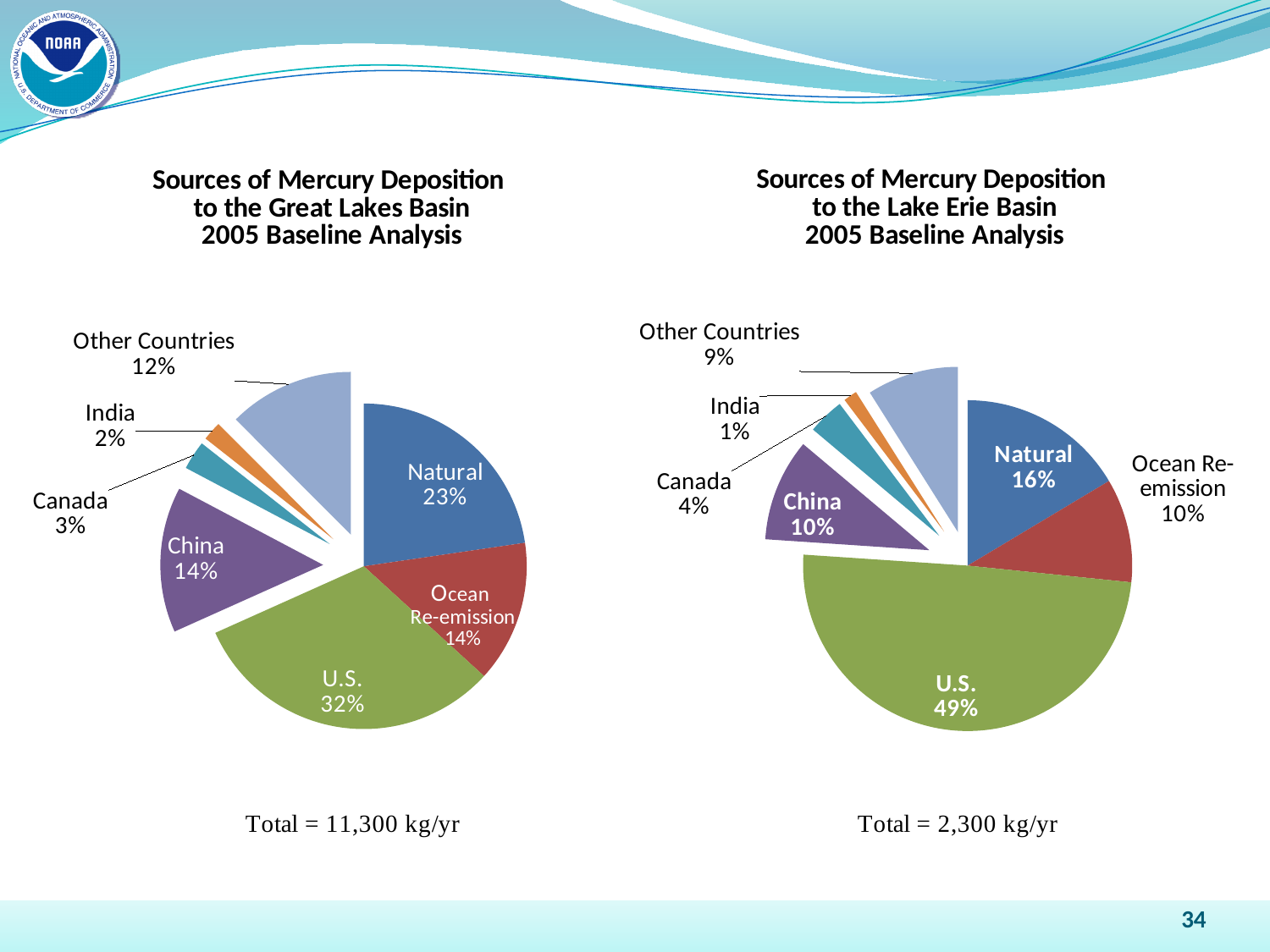

### Chart: Sources of Mercury Deposition
to the Lake Erie Basin
2005 Baseline Analysis

| Category |  |
|---|---|
| Natural | 374.3332999999999 |
| Ocean Re-emission | 231.271 |
| U.S. | 1124.9407174951884 |
| China | 228.22946623803634 |
| Canada | 81.3023999524951 |
| India | 30.490083596188978 |
| Other Countries | 204.8315879636829 |

### Chart: Sources of Mercury Deposition
to the Great Lakes Basin
2005 Baseline Analysis

| Category |  |
|---|---|
| Natural | 2570.5693 |
| Ocean Re-emission | 1595.204 |
| U.S. | 3567.4471101154036 |
| China | 1637.695680983026 |
| Canada | 324.78354302744043 |
| India | 215.1990154467889 |
| Other Countries | 1413.4734676192 |
34